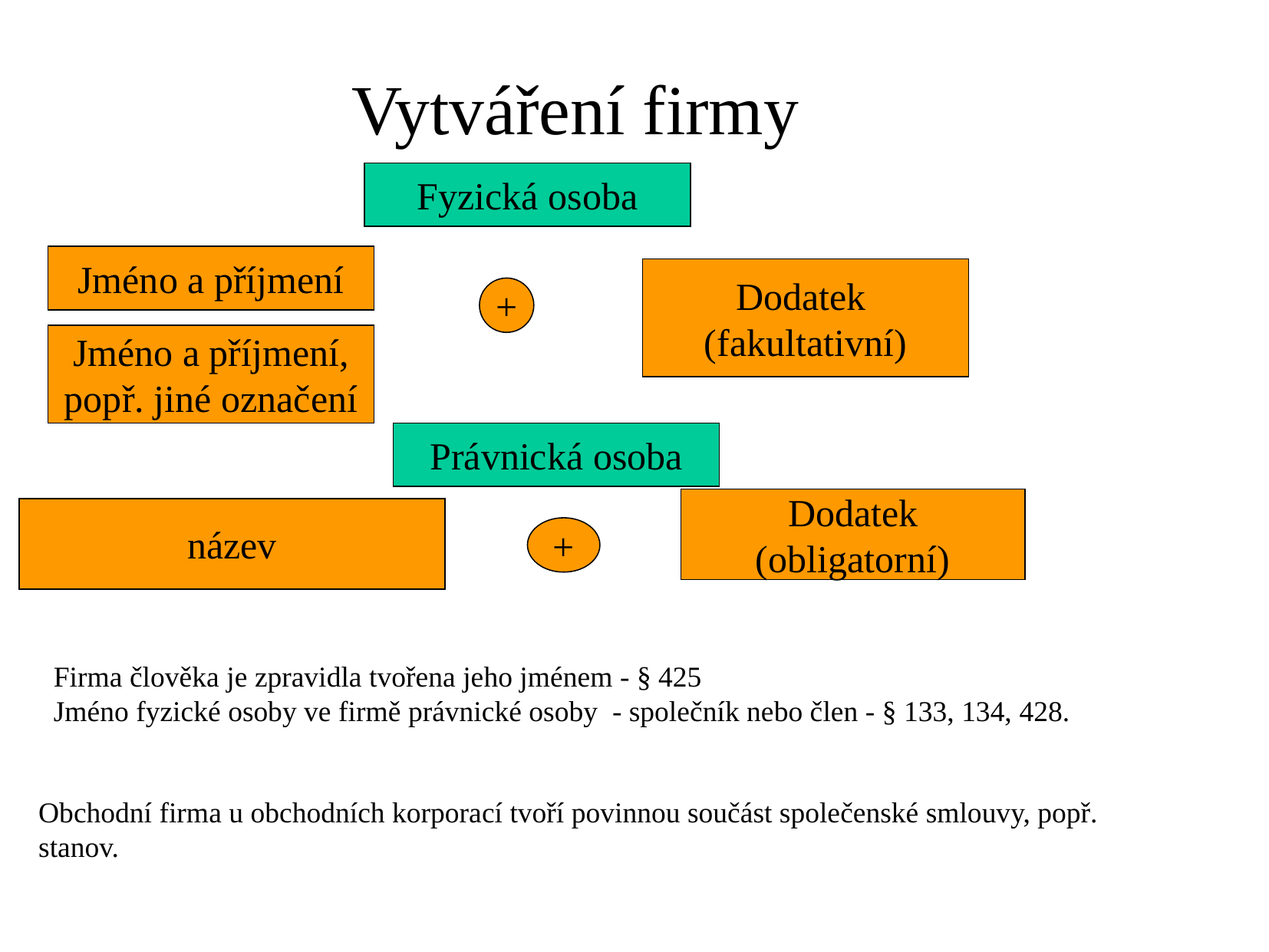

Vytváření firmy
Fyzická osoba
Jméno a příjmení
Dodatek
(fakultativní)
+
Jméno a příjmení,
popř. jiné označení
Právnická osoba
Dodatek
(obligatorní)
název
+
Firma člověka je zpravidla tvořena jeho jménem - § 425
Jméno fyzické osoby ve firmě právnické osoby  - společník nebo člen - § 133, 134, 428.
Obchodní firma u obchodních korporací tvoří povinnou součást společenské smlouvy, popř. stanov.